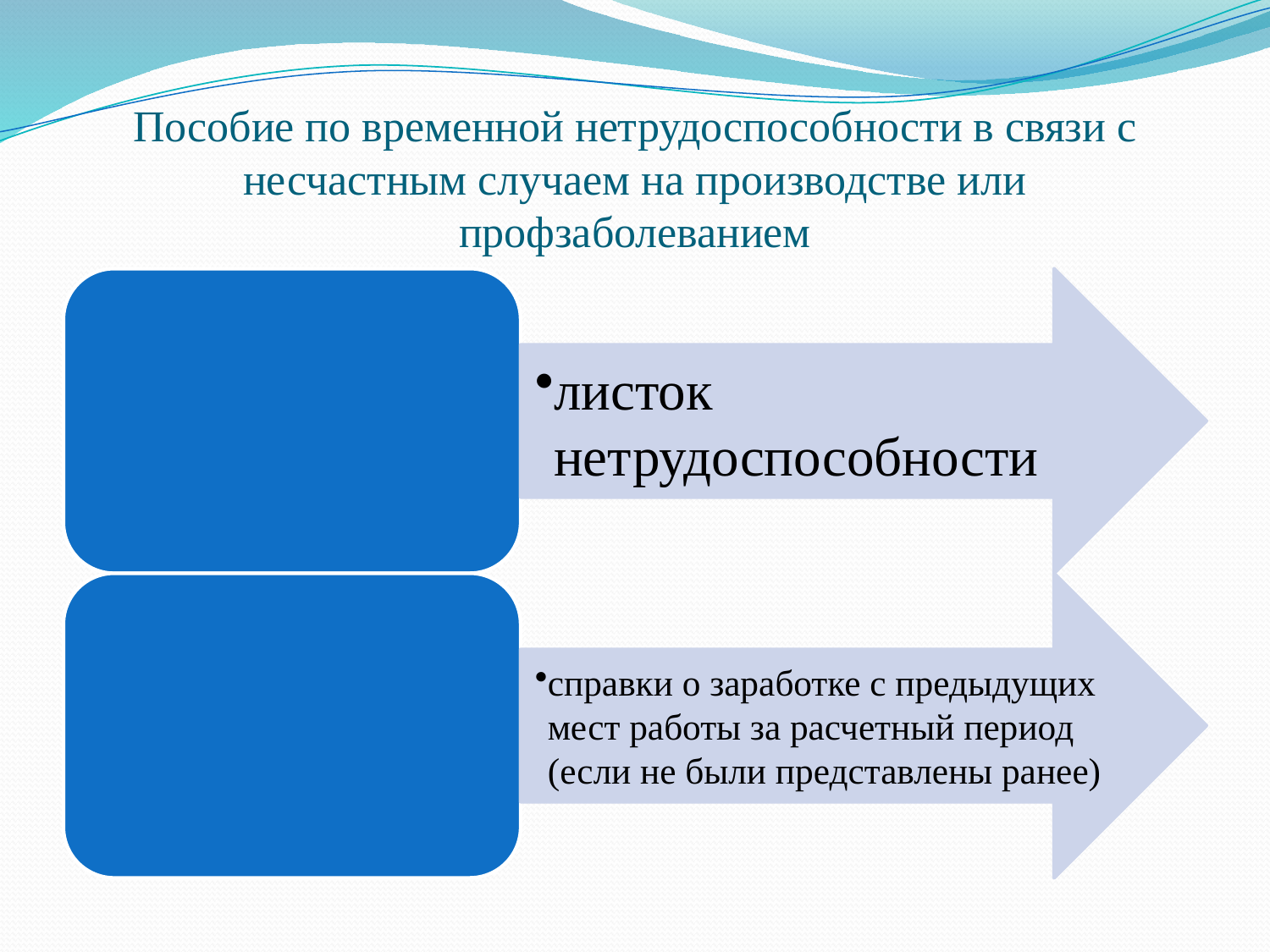

# Пособие по временной нетрудоспособности в связи с несчастным случаем на производстве или профзаболеванием
листок нетрудоспособности
справки о заработке с предыдущих мест работы за расчетный период (если не были представлены ранее)